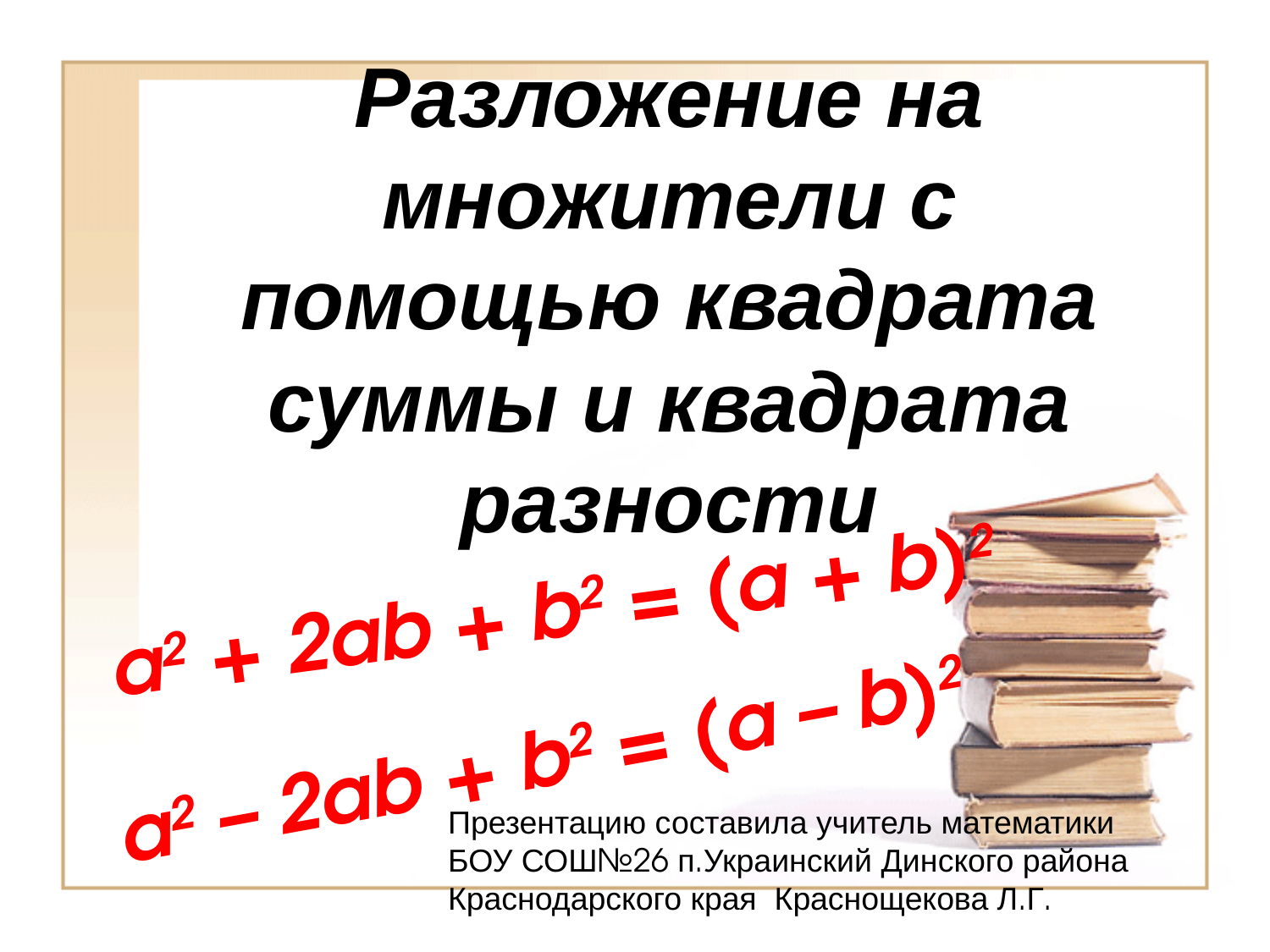

# Разложение на множители с помощью квадрата суммы и квадрата разности

a2 + 2ab + b2 = (a + b)2
a2 – 2ab + b2 = (a – b)2
Презентацию составила учитель математики
БОУ СОШ№26 п.Украинский Динского района
Краснодарского края  Краснощекова Л.Г.